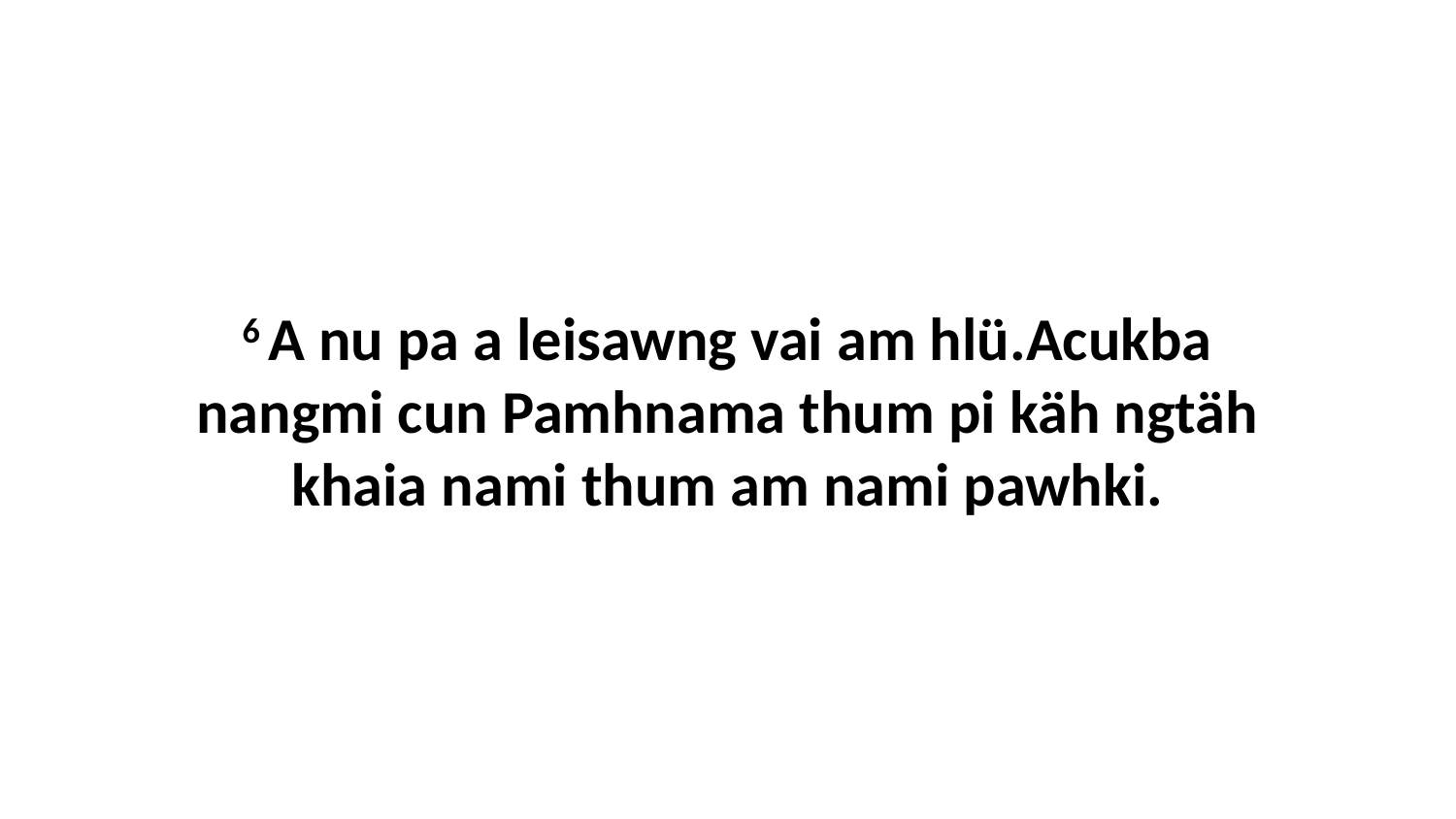

6 A nu pa a leisawng vai am hlü.Acukba nangmi cun Pamhnama thum pi käh ngtäh khaia nami thum am nami pawhki.